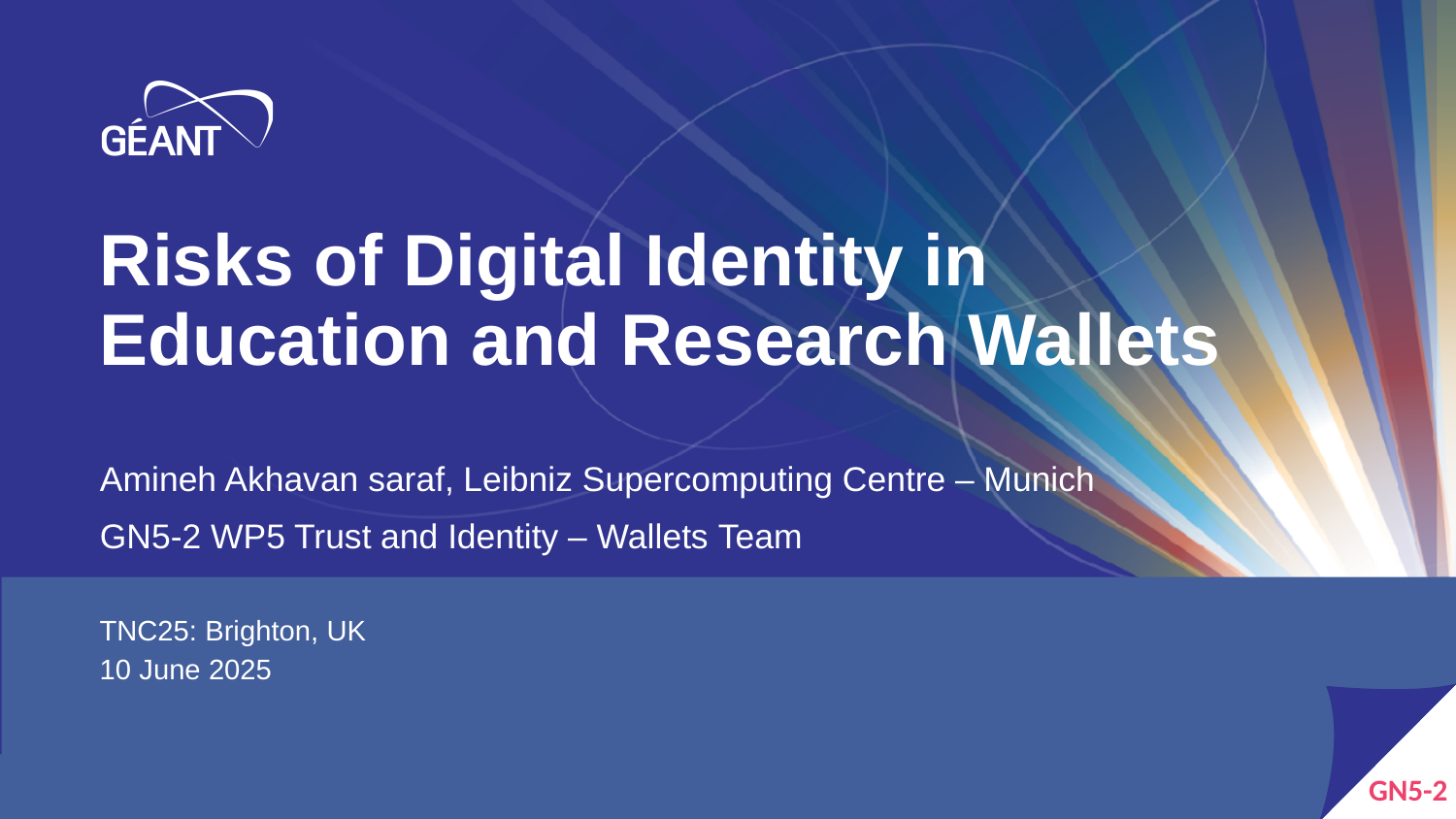

# Risks of Digital Identity in Education and Research Wallets

Amineh Akhavan saraf, Leibniz Supercomputing Centre – Munich
GN5-2 WP5 Trust and Identity – Wallets Team

TNC25: Brighton, UK
10 June 2025